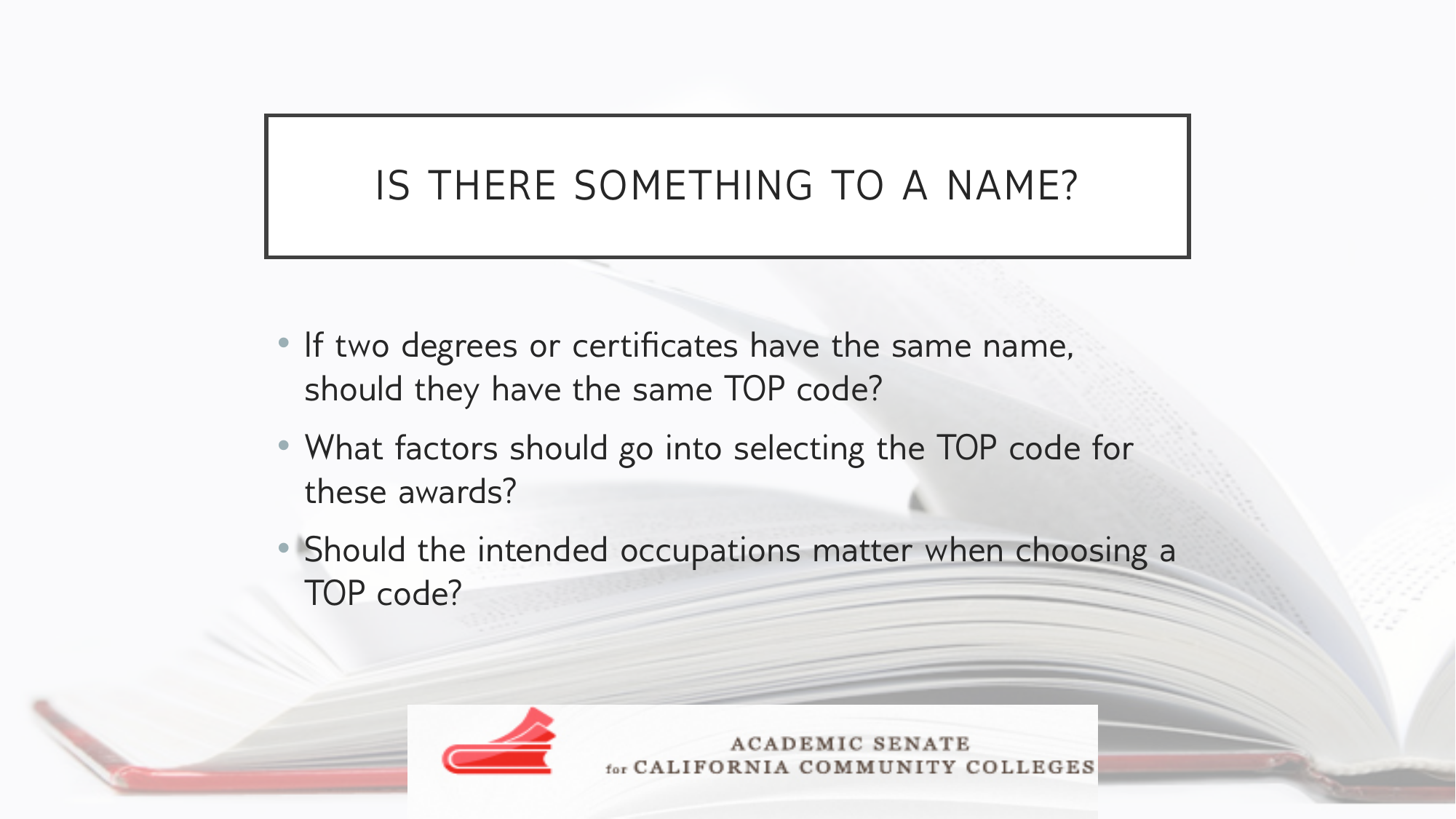

# Is there something to a name?
If two degrees or certificates have the same name, should they have the same TOP code?
What factors should go into selecting the TOP code for these awards?
Should the intended occupations matter when choosing a TOP code?